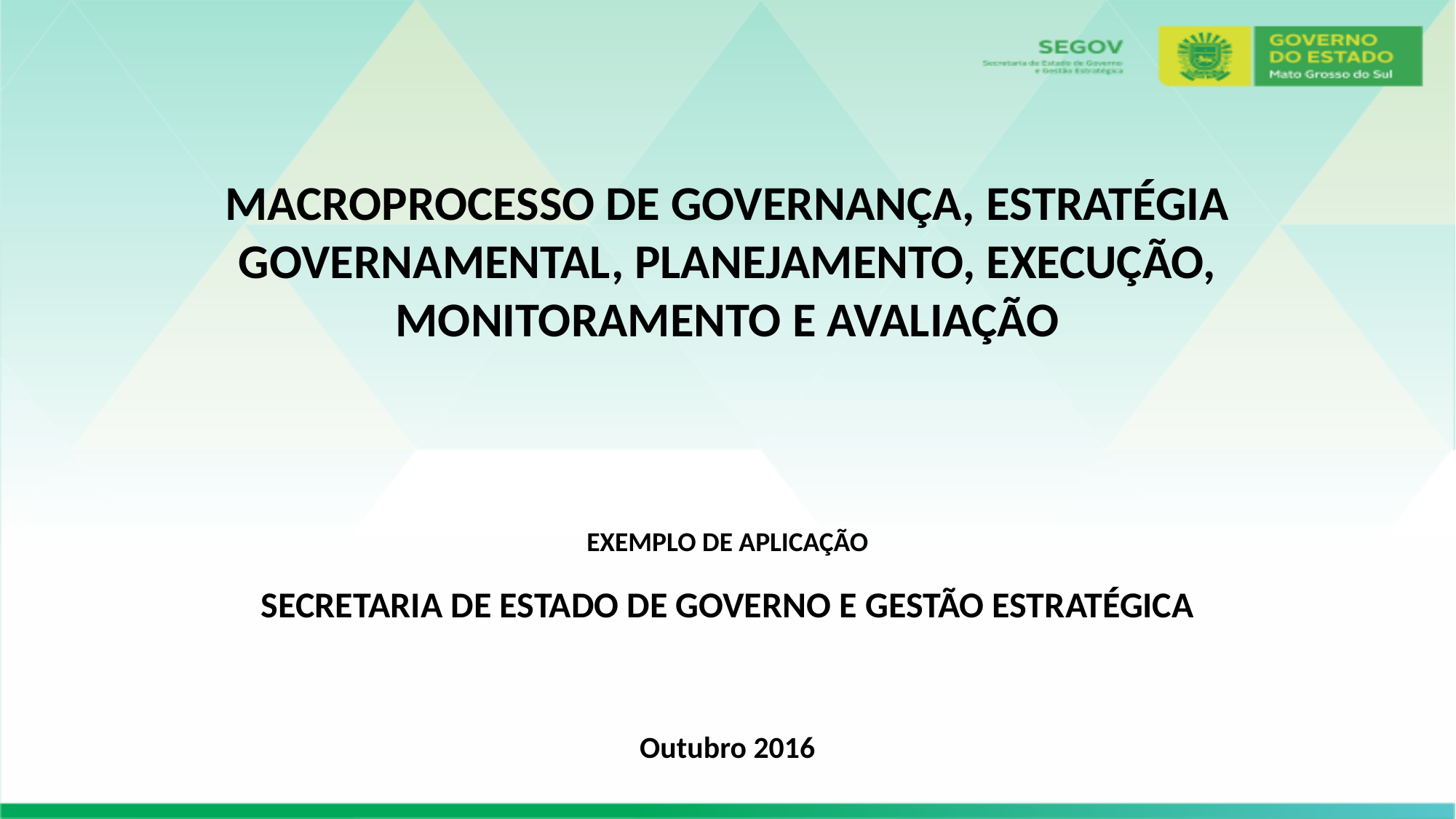

MACROPROCESSO DE GOVERNANÇA, ESTRATÉGIA GOVERNAMENTAL, PLANEJAMENTO, EXECUÇÃO, MONITORAMENTO E AVALIAÇÃO
EXEMPLO DE APLICAÇÃO
SECRETARIA DE ESTADO DE GOVERNO E GESTÃO ESTRATÉGICA
Outubro 2016